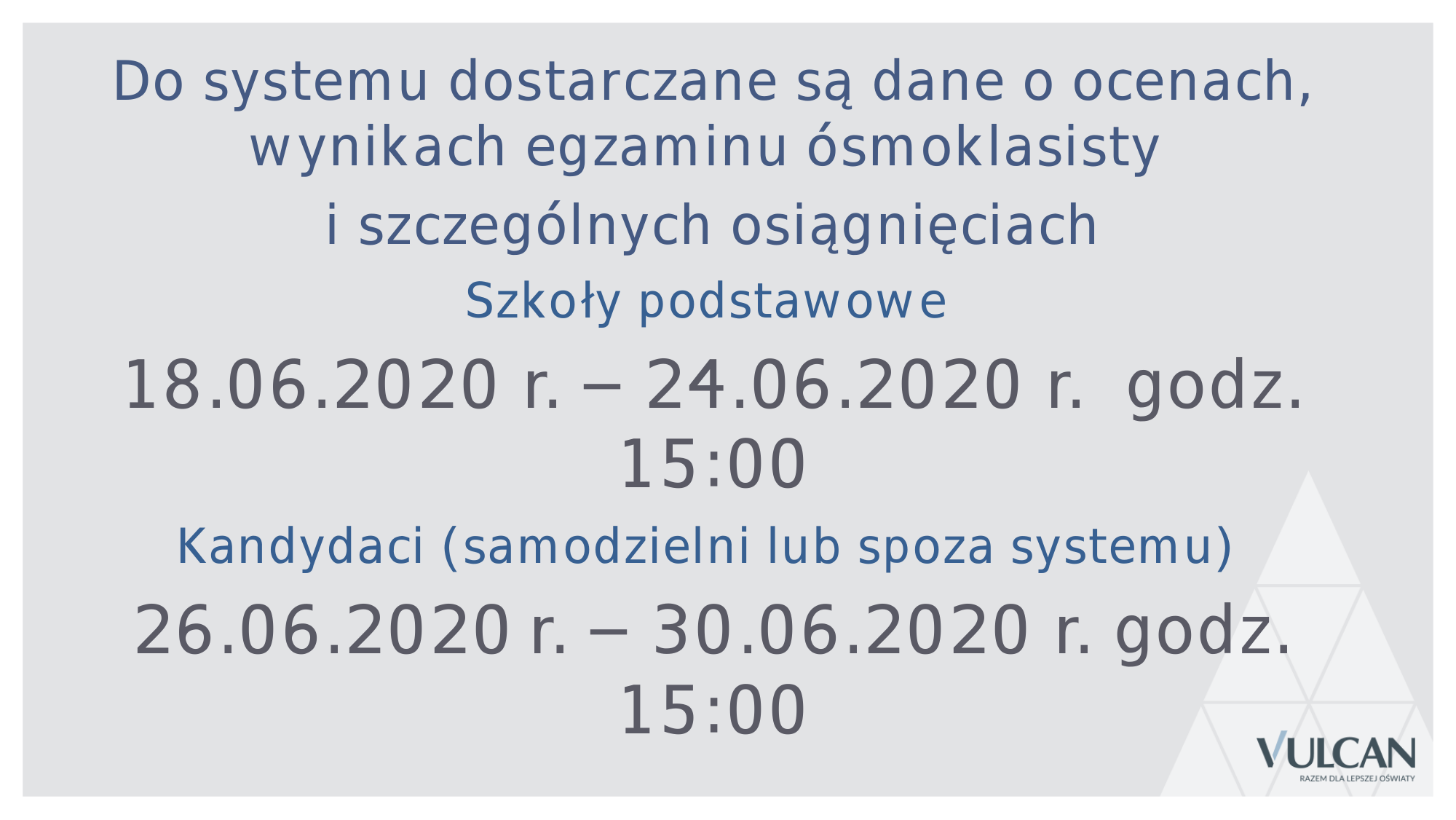

Do systemu dostarczane są dane o ocenach, wynikach egzaminu ósmoklasisty
i szczególnych osiągnięciach
Szkoły podstawowe
18.06.2020 r. – 24.06.2020 r.  godz. 15:00
Kandydaci (samodzielni lub spoza systemu)
26.06.2020 r. – 30.06.2020 r. godz. 15:00